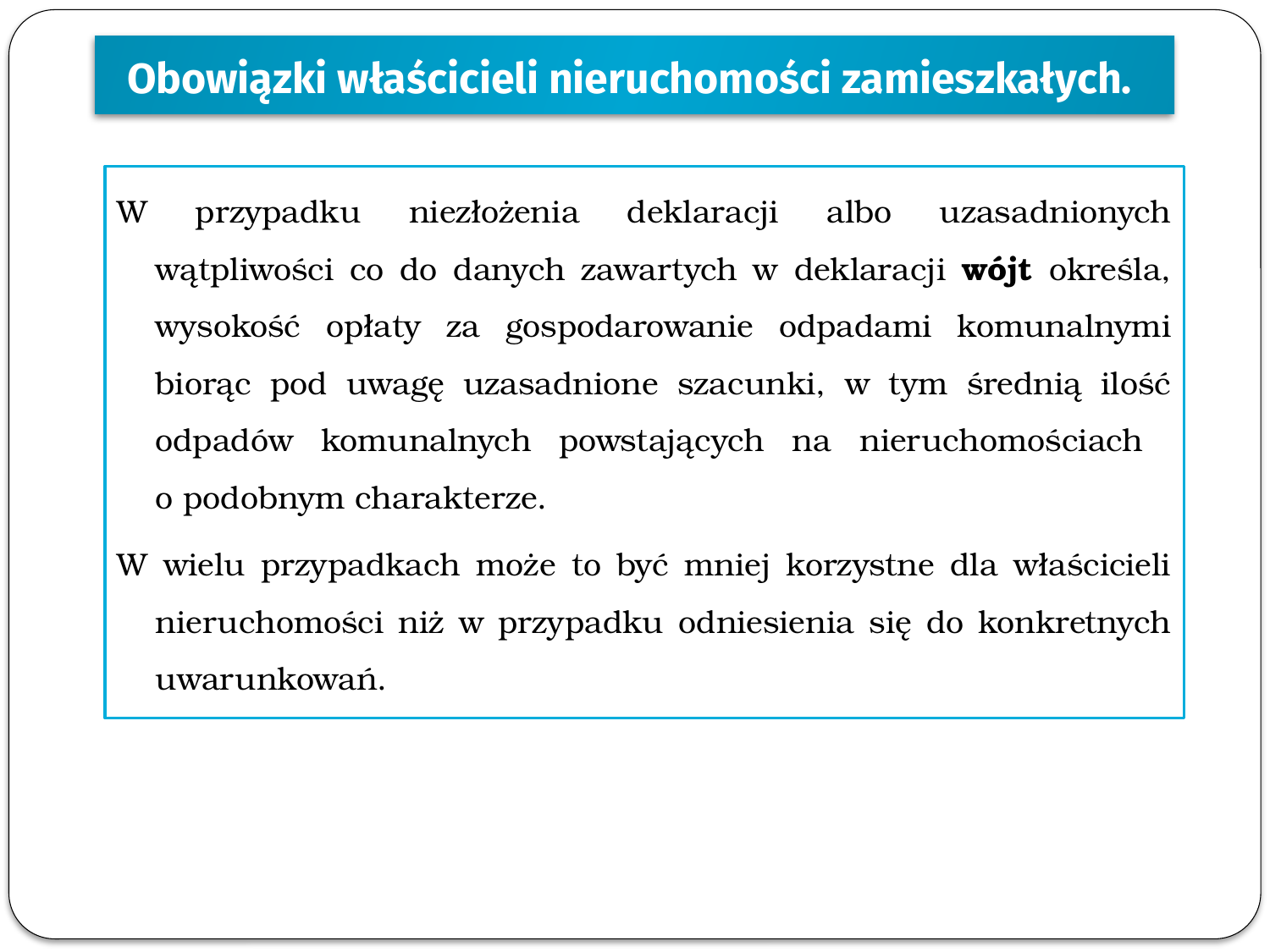

Obowiązki właścicieli nieruchomości zamieszkałych.
W przypadku niezłożenia deklaracji albo uzasadnionych wątpliwości co do danych zawartych w deklaracji wójt określa, wysokość opłaty za gospodarowanie odpadami komunalnymi biorąc pod uwagę uzasadnione szacunki, w tym średnią ilość odpadów komunalnych powstających na nieruchomościach
o podobnym charakterze.
W wielu przypadkach może to być mniej korzystne dla właścicieli nieruchomości niż w przypadku odniesienia się do konkretnych uwarunkowań.